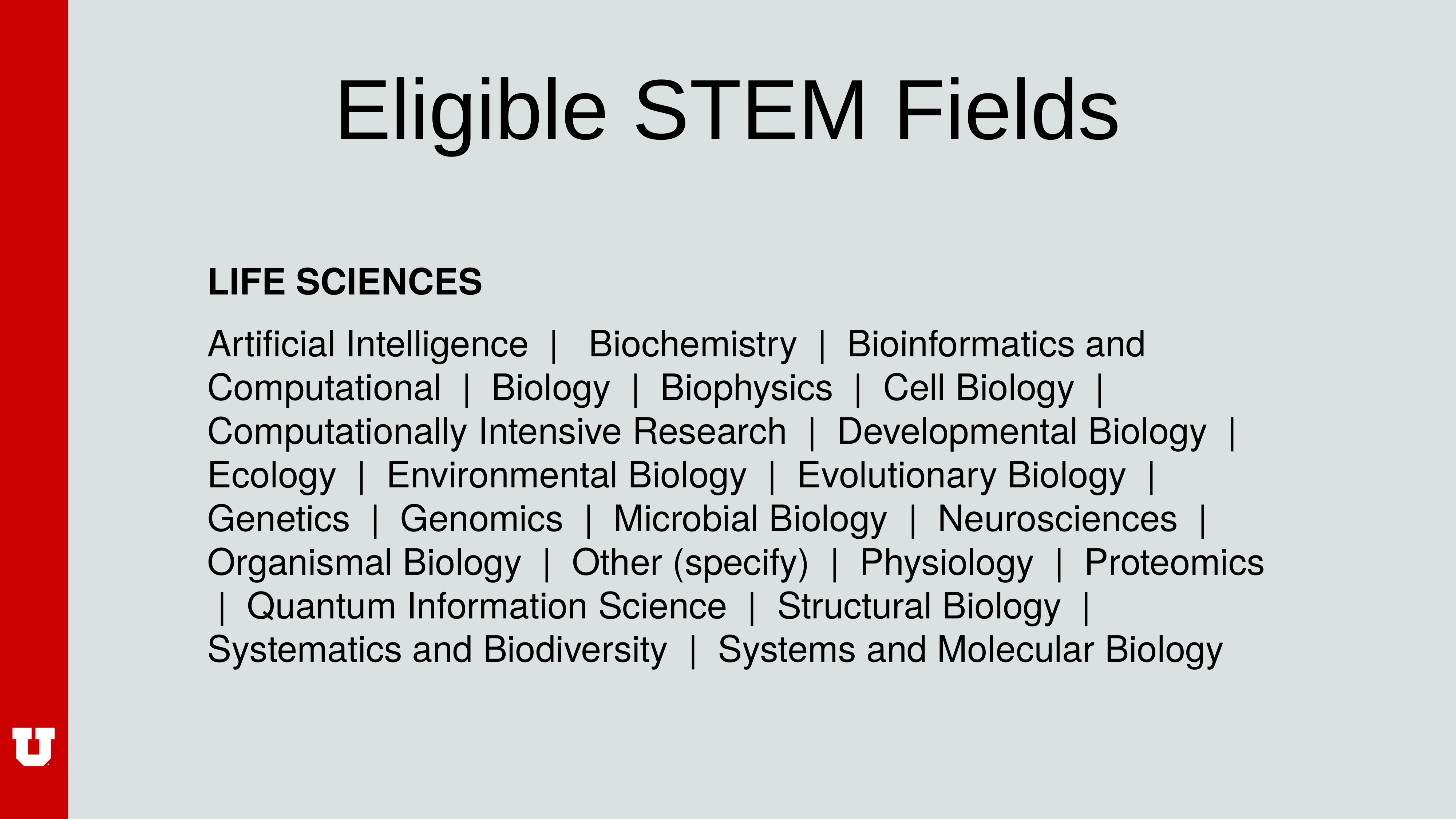

# Eligible STEM Fields
LIFE SCIENCES
Artificial Intelligence  |   Biochemistry  |  Bioinformatics and Computational  |  Biology  |  Biophysics  |  Cell Biology  |  Computationally Intensive Research  |  Developmental Biology  |  Ecology  |  Environmental Biology  |  Evolutionary Biology  |  Genetics  |  Genomics  |  Microbial Biology  |  Neurosciences  |  Organismal Biology  |  Other (specify)  |  Physiology  |  Proteomics  |  Quantum Information Science  |  Structural Biology  |  Systematics and Biodiversity  |  Systems and Molecular Biology